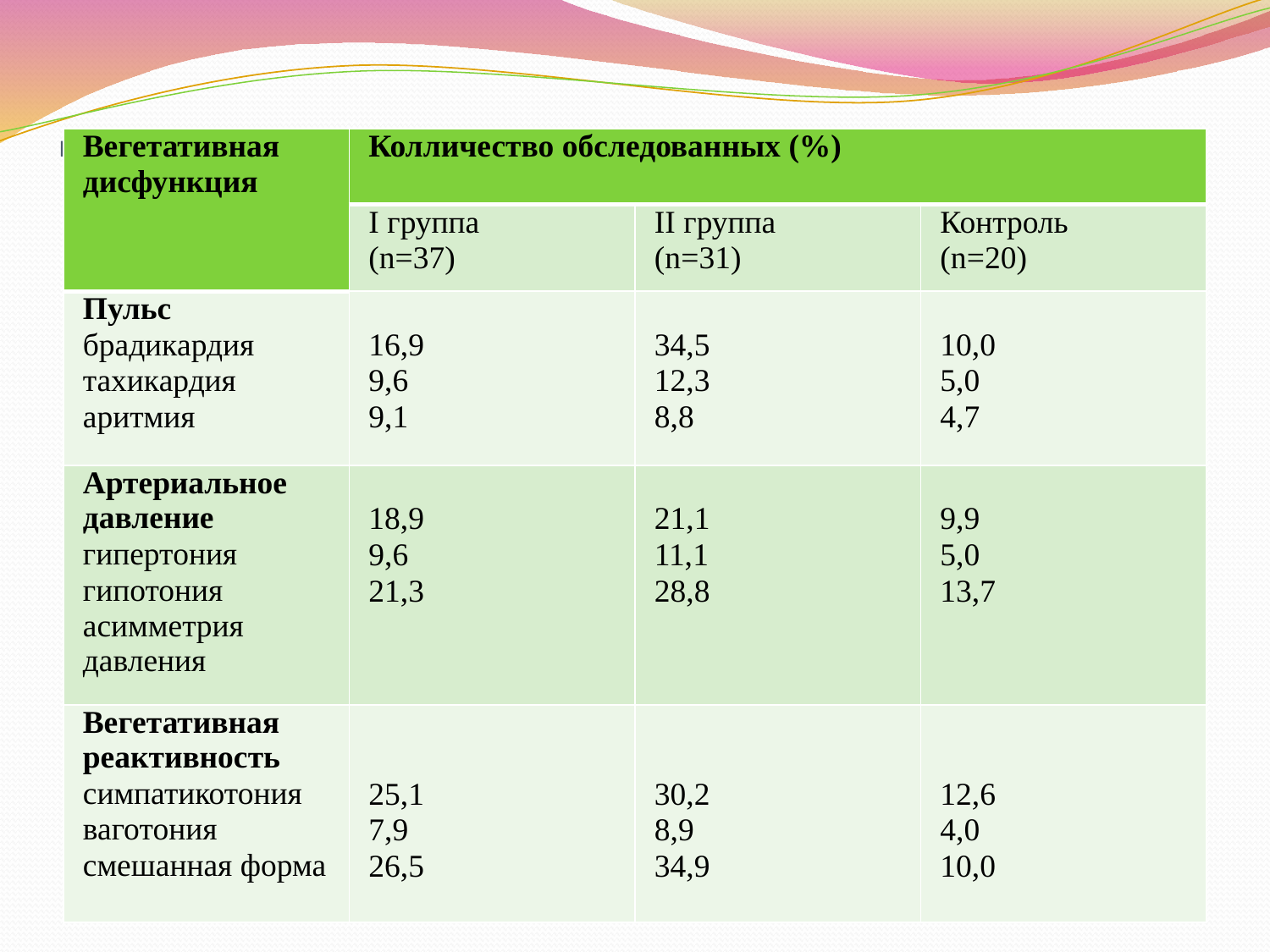

# Показатели вегето-сосудистых расстройств у обследованных
| Вегетативная дисфункция | Колличество обследованных (%) |  |  |
| --- | --- | --- | --- |
|  | І группа (n=37) | ІІ группа (n=31) | Контроль (n=20) |
| Пульс брадикардия тахикардия аритмия | 16,9 9,6 9,1 | 34,5 12,3 8,8 | 10,0 5,0 4,7 |
| Артериальное давление гипертония гипотония асимметрия давления | 18,9 9,6 21,3 | 21,1 11,1 28,8 | 9,9 5,0 13,7 |
| Вегетативная реактивность симпатикотония ваготония смешанная форма | 25,1 7,9 26,5 | 30,2 8,9 34,9 | 12,6 4,0 10,0 |